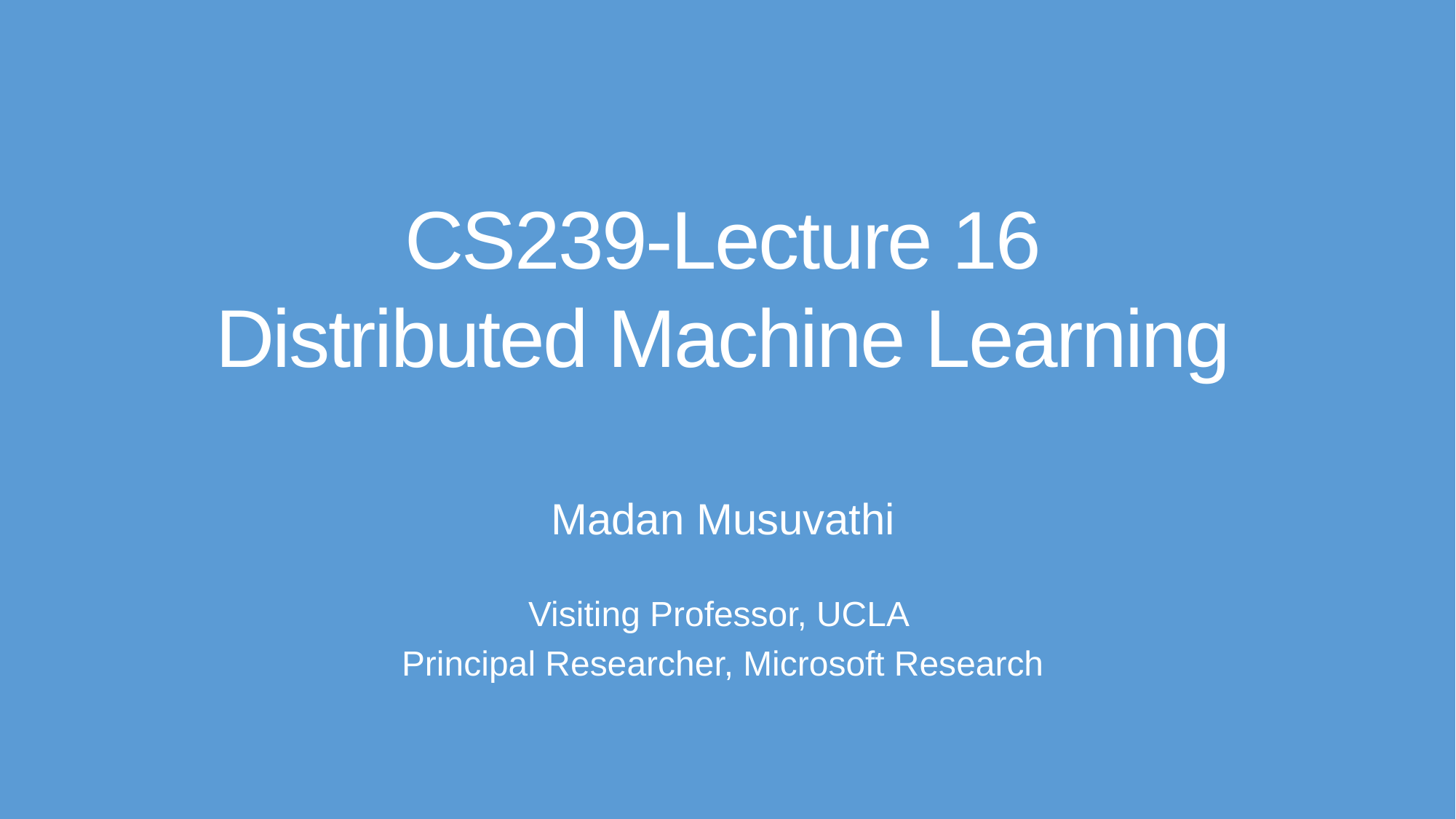

# CS239-Lecture 16 Distributed Machine Learning
Madan Musuvathi

Visiting Professor, UCLA
Principal Researcher, Microsoft Research